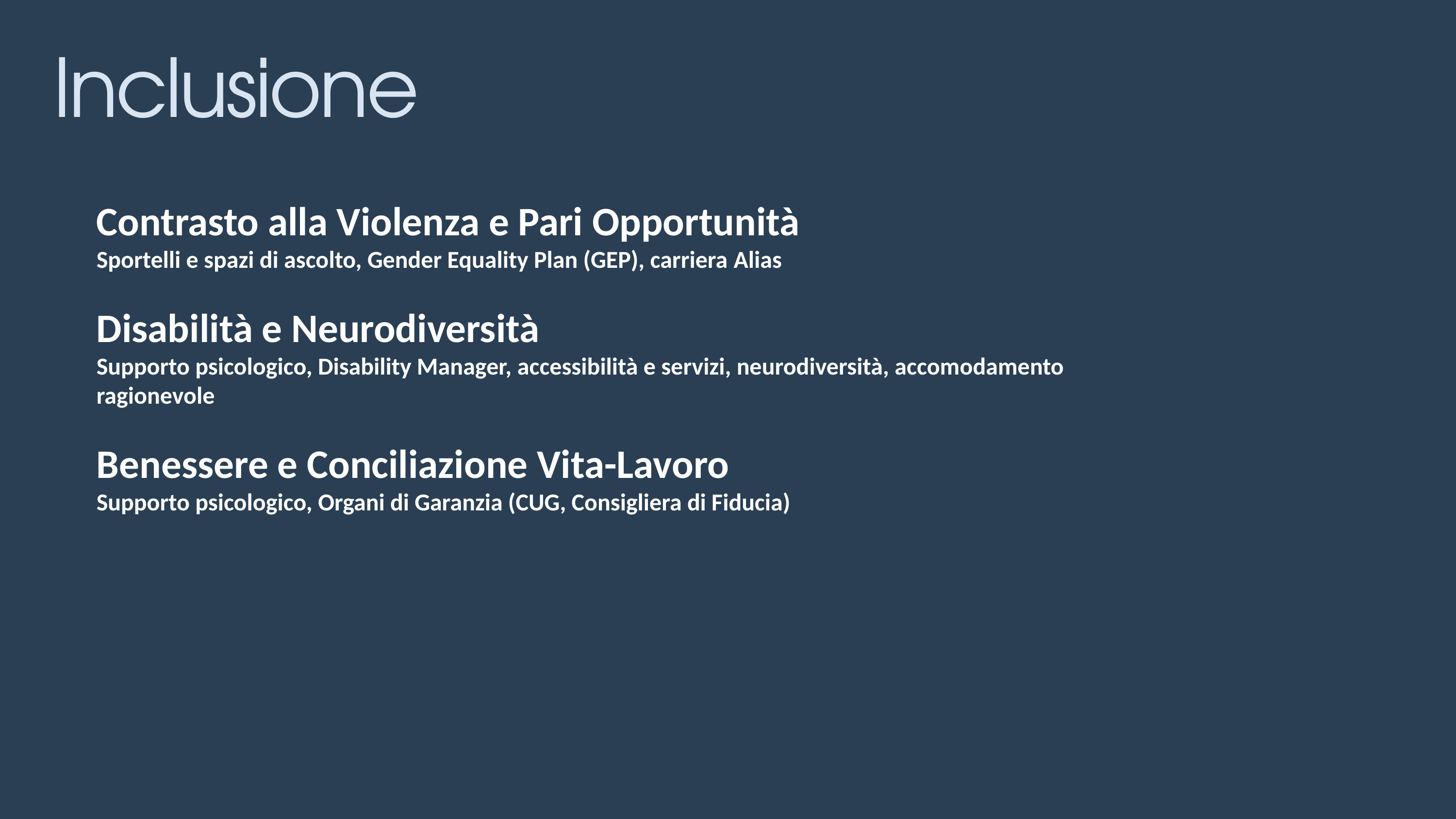

Inclusione

Contrasto alla Violenza e Pari Opportunità
Sportelli e spazi di ascolto, Gender Equality Plan (GEP), carriera Alias

Disabilità e Neurodiversità
Supporto psicologico, Disability Manager, accessibilità e servizi, neurodiversità, accomodamento ragionevole

Benessere e Conciliazione Vita-Lavoro
Supporto psicologico, Organi di Garanzia (CUG, Consigliera di Fiducia)